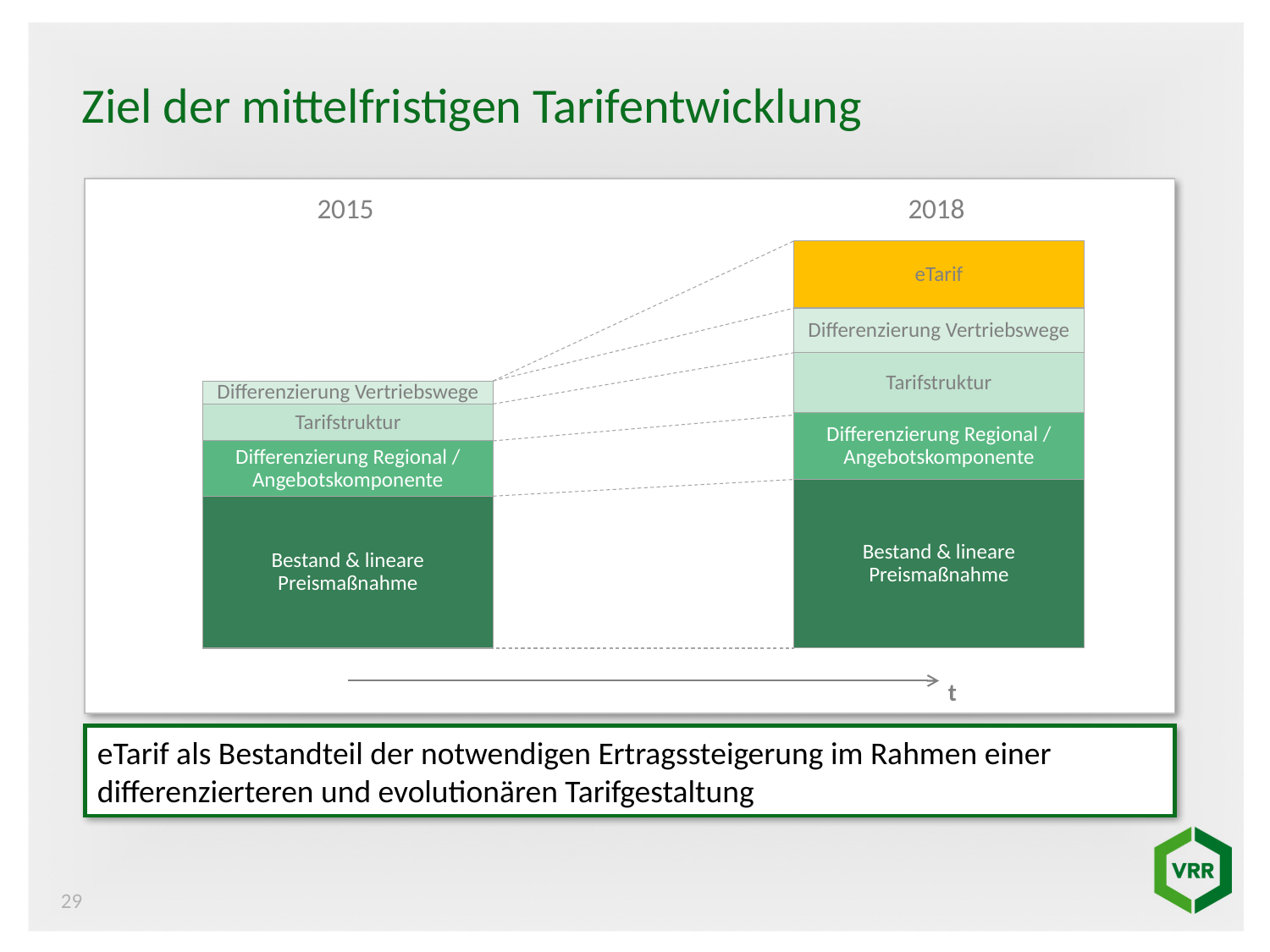

Ziel der mittelfristigen Tarifentwicklung

2015
2018
eTarif
Differenzierung Vertriebswege
Tarifstruktur
Differenzierung Vertriebswege
Tarifstruktur
Differenzierung Regional / Angebotskomponente
Differenzierung Regional / Angebotskomponente
Bestand & lineare Preismaßnahme
Bestand & lineare Preismaßnahme
t
eTarif als Bestandteil der notwendigen Ertragssteigerung im Rahmen einer
differenzierteren und evolutionären Tarifgestaltung
29